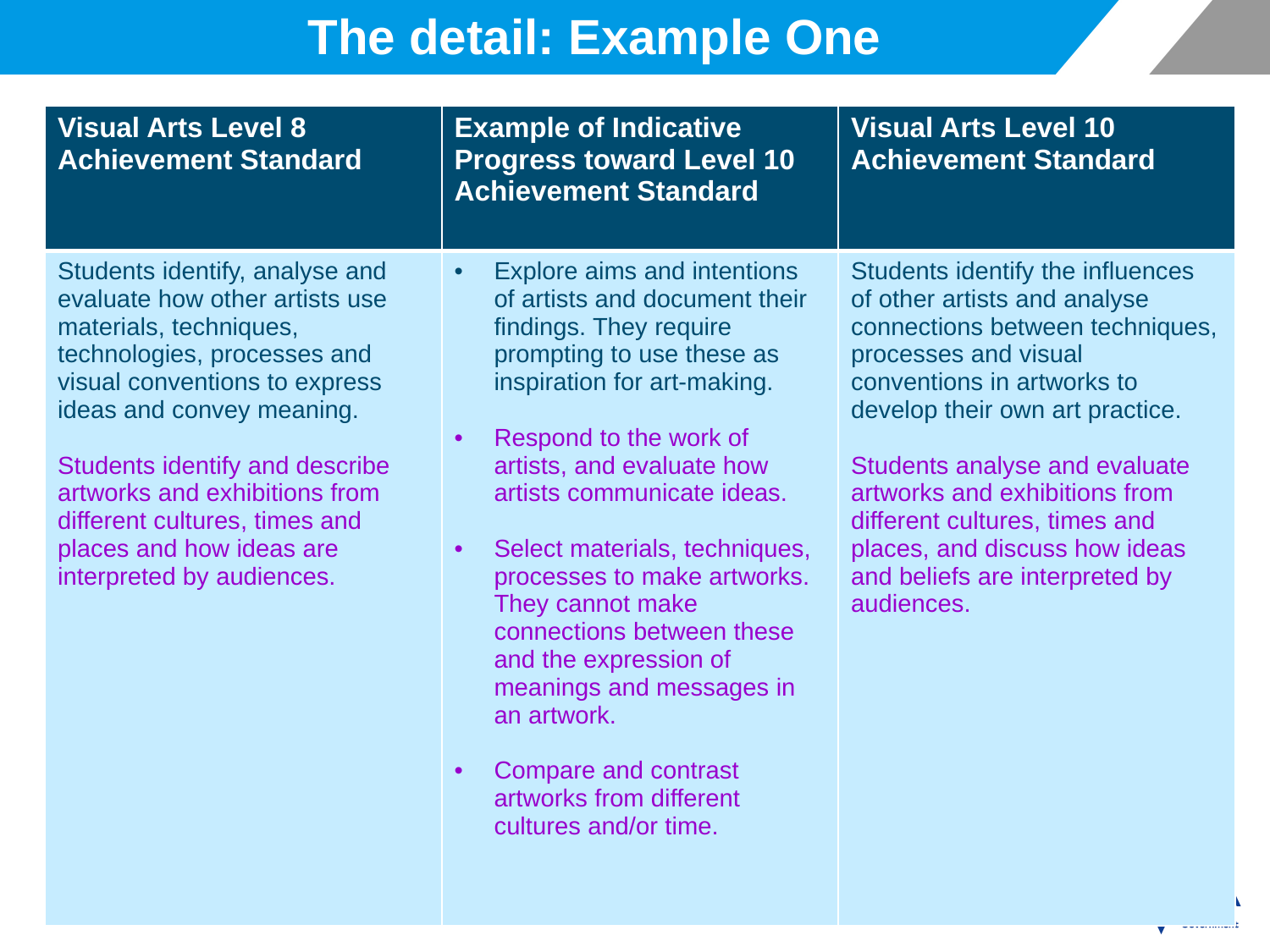

# The detail: Example One
| Visual Arts Level 8 Achievement Standard | Example of Indicative Progress toward Level 10 Achievement Standard | Visual Arts Level 10 Achievement Standard |
| --- | --- | --- |
| Students identify, analyse and evaluate how other artists use materials, techniques, technologies, processes and visual conventions to express ideas and convey meaning.   Students identify and describe artworks and exhibitions from different cultures, times and places and how ideas are interpreted by audiences. | Explore aims and intentions of artists and document their findings. They require prompting to use these as inspiration for art-making. Respond to the work of artists, and evaluate how artists communicate ideas. Select materials, techniques, processes to make artworks. They cannot make connections between these and the expression of meanings and messages in an artwork.   Compare and contrast artworks from different cultures and/or time. | Students identify the influences of other artists and analyse connections between techniques, processes and visual conventions in artworks to develop their own art practice.   Students analyse and evaluate artworks and exhibitions from different cultures, times and places, and discuss how ideas and beliefs are interpreted by audiences. |